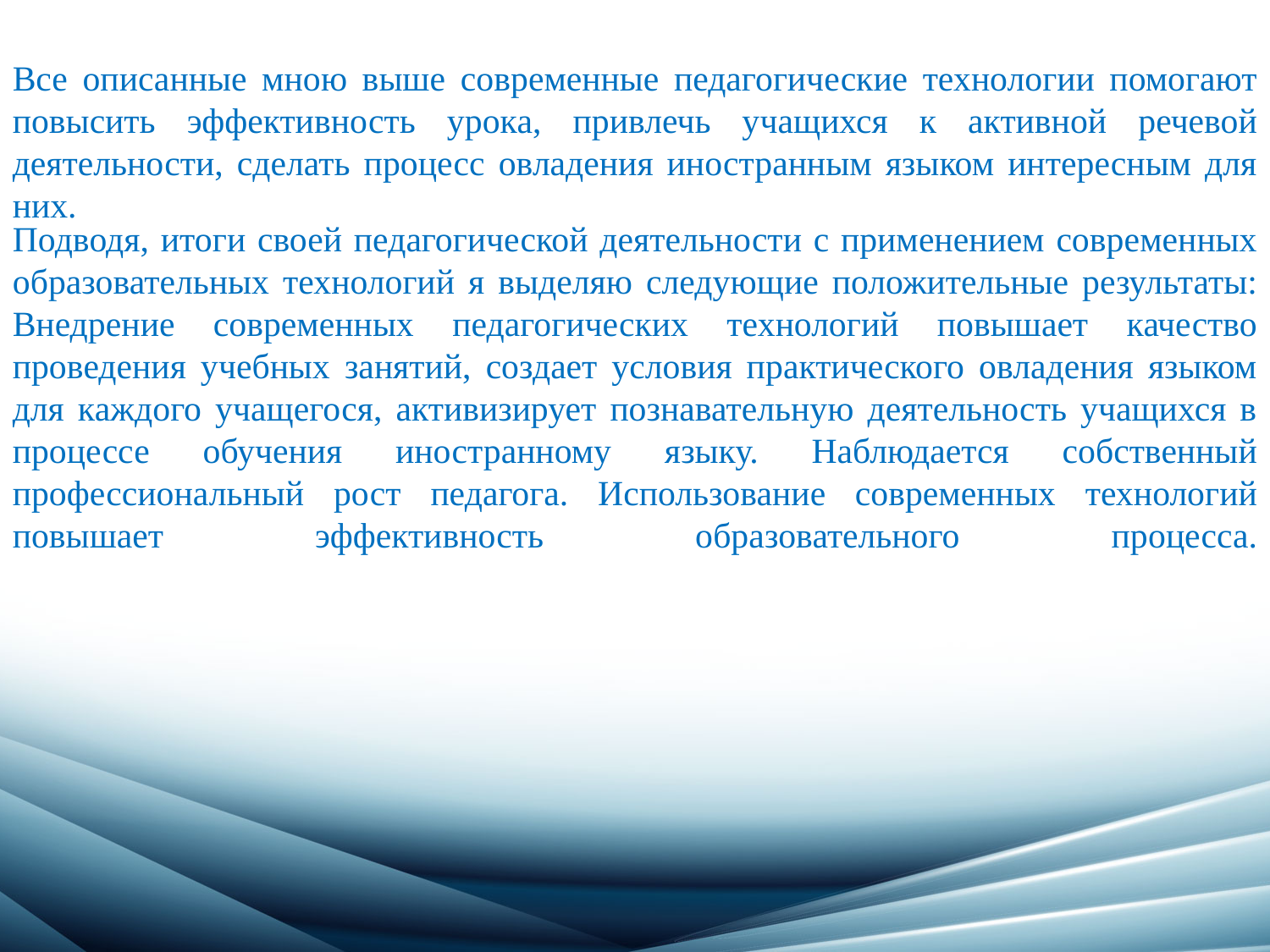

Все описанные мною выше современные педагогические технологии помогают повысить эффективность урока, привлечь учащихся к активной речевой деятельности, сделать процесс овладения иностранным языком интересным для них.

Подводя, итоги своей педагогической деятельности с применением современных образовательных технологий я выделяю следующие положительные результаты:
Внедрение современных педагогических технологий повышает качество проведения учебных занятий, создает условия практического овладения языком для каждого учащегося, активизирует познавательную деятельность учащихся в процессе обучения иностранному языку. Наблюдается собственный профессиональный рост педагога. Использование современных технологий повышает эффективность образовательного процесса.